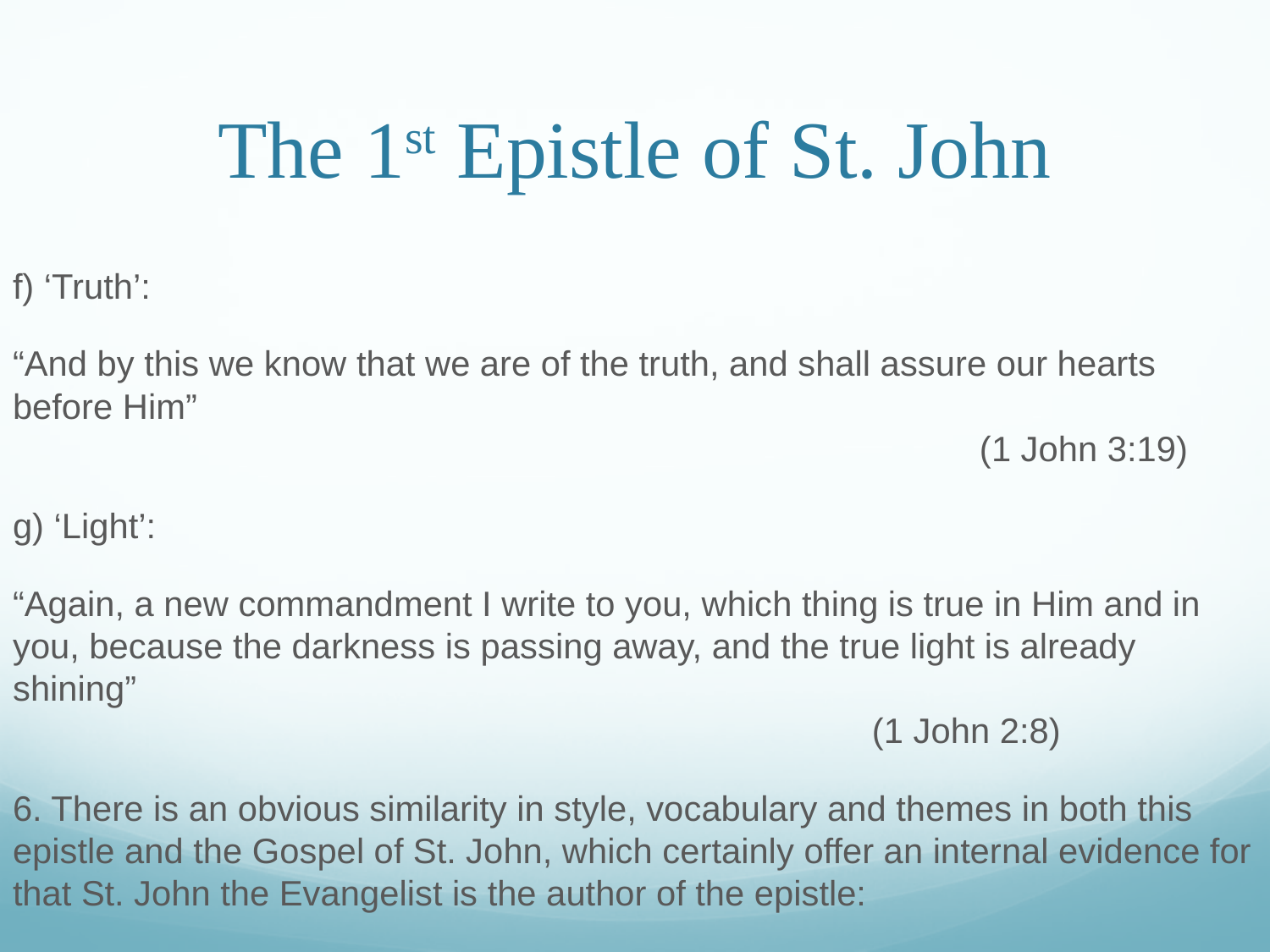

# The 1st Epistle of St. John
f) ‘Truth’:
“And by this we know that we are of the truth, and shall assure our hearts before Him”															        (1 John 3:19)
g) ‘Light’:
“Again, a new commandment I write to you, which thing is true in Him and in you, because the darkness is passing away, and the true light is already shining”															          (1 John 2:8)
6. There is an obvious similarity in style, vocabulary and themes in both this epistle and the Gospel of St. John, which certainly offer an internal evidence for that St. John the Evangelist is the author of the epistle: